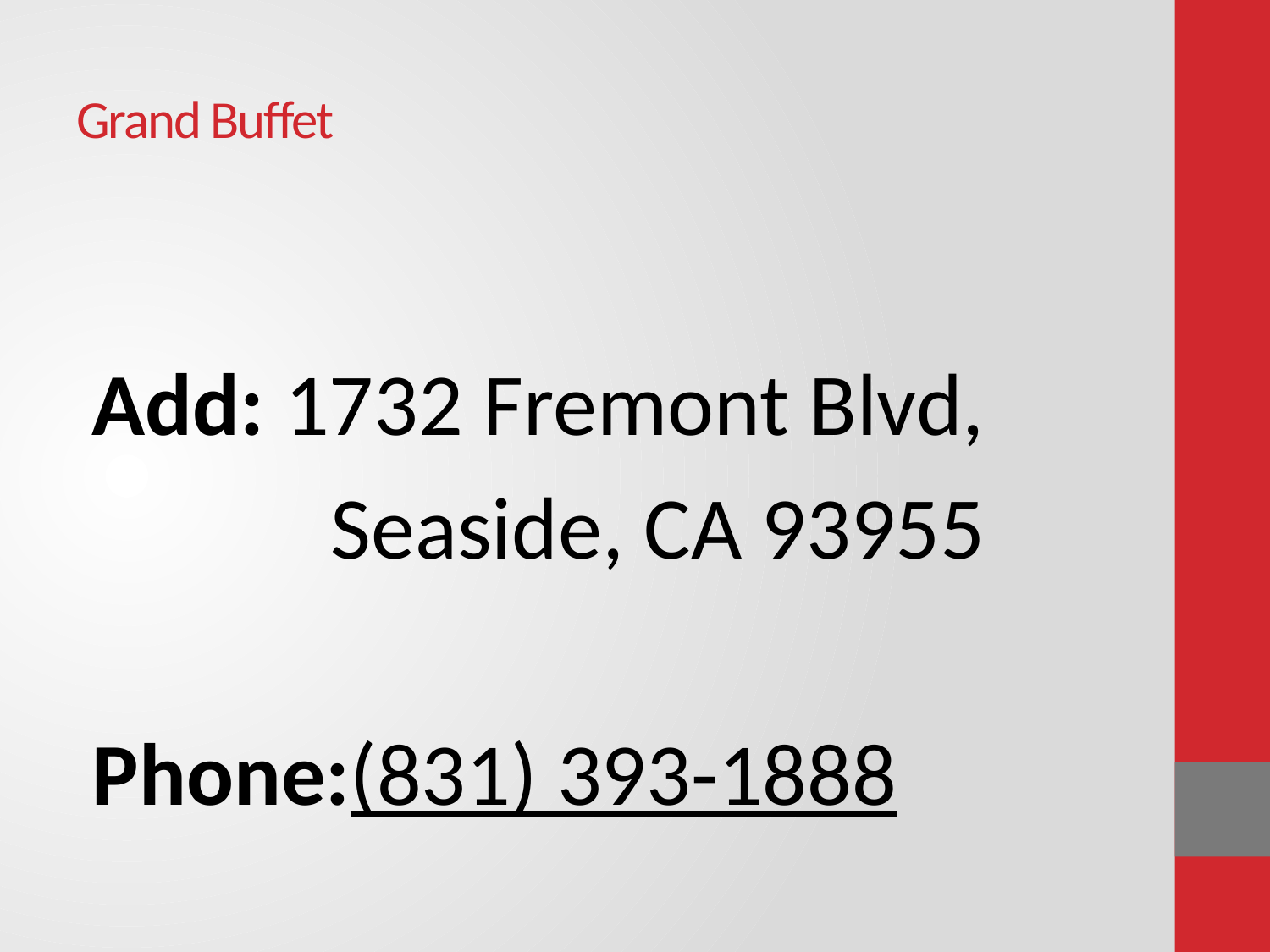

# Grand Buffet

Add: 1732 Fremont Blvd,
            Seaside, CA 93955

Phone:(831) 393-1888